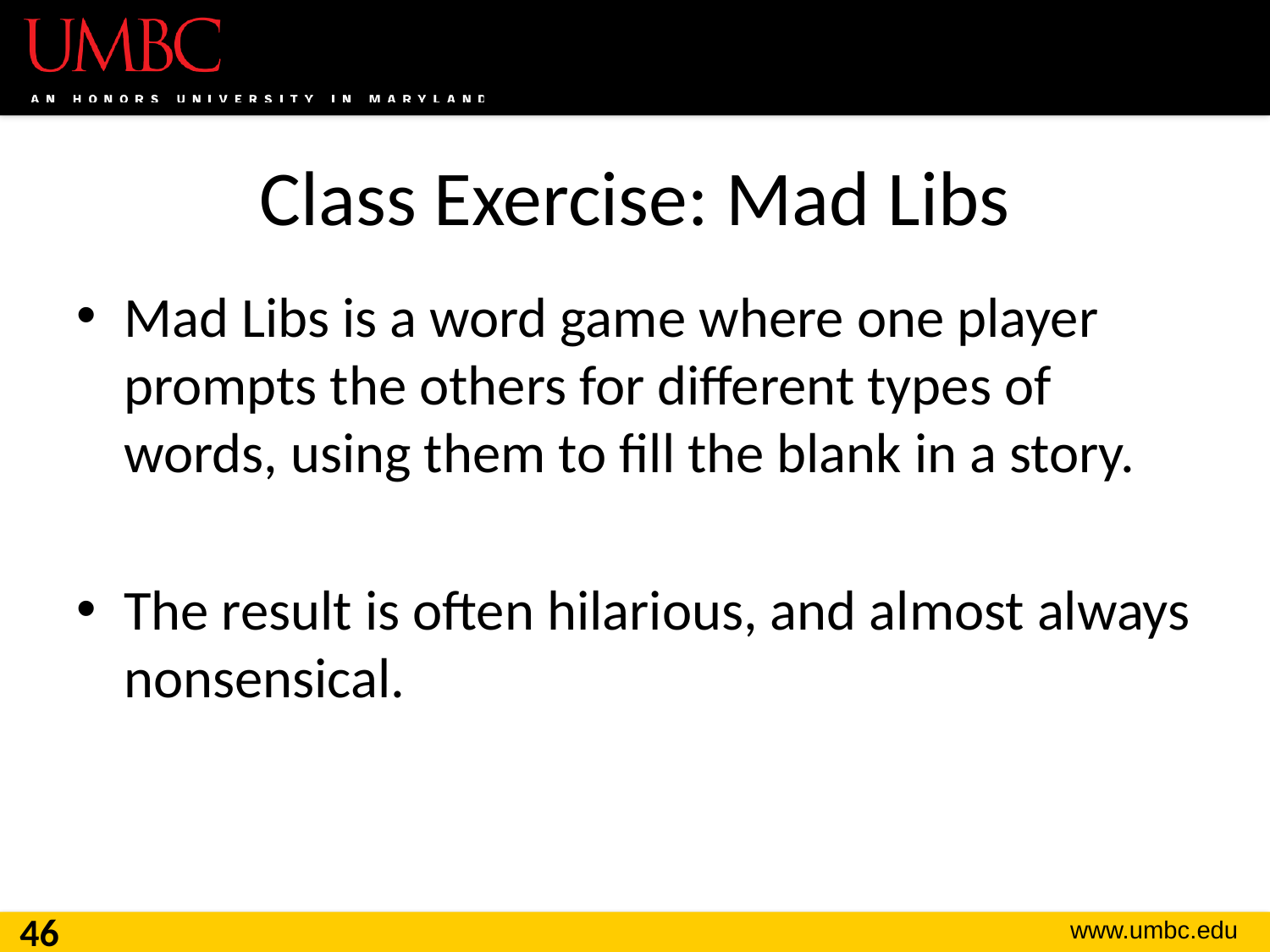

# Class Exercise: Mad Libs
Mad Libs is a word game where one player prompts the others for different types of words, using them to fill the blank in a story.

The result is often hilarious, and almost always nonsensical.

46